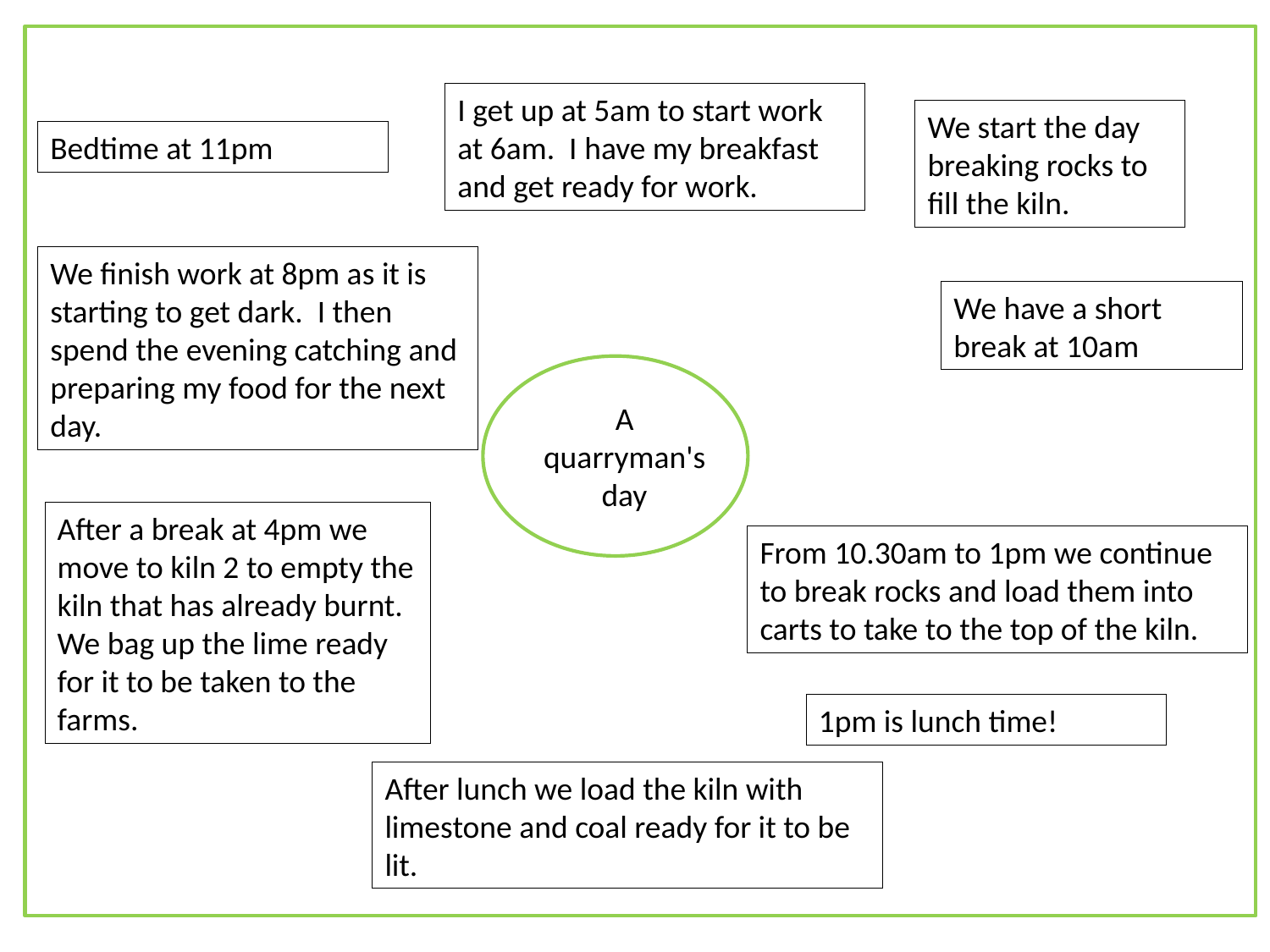

I get up at 5am to start work at 6am.  I have my breakfast and get ready for work.
We start the day breaking rocks to fill the kiln.
Bedtime at 11pm
We finish work at 8pm as it is starting to get dark.  I then spend the evening catching and preparing my food for the next day.
We have a short break at 10am

A quarryman's day
After a break at 4pm we move to kiln 2 to empty the kiln that has already burnt.  We bag up the lime ready for it to be taken to the farms.
From 10.30am to 1pm we continue to break rocks and load them into carts to take to the top of the kiln.
1pm is lunch time!
After lunch we load the kiln with limestone and coal ready for it to be lit.